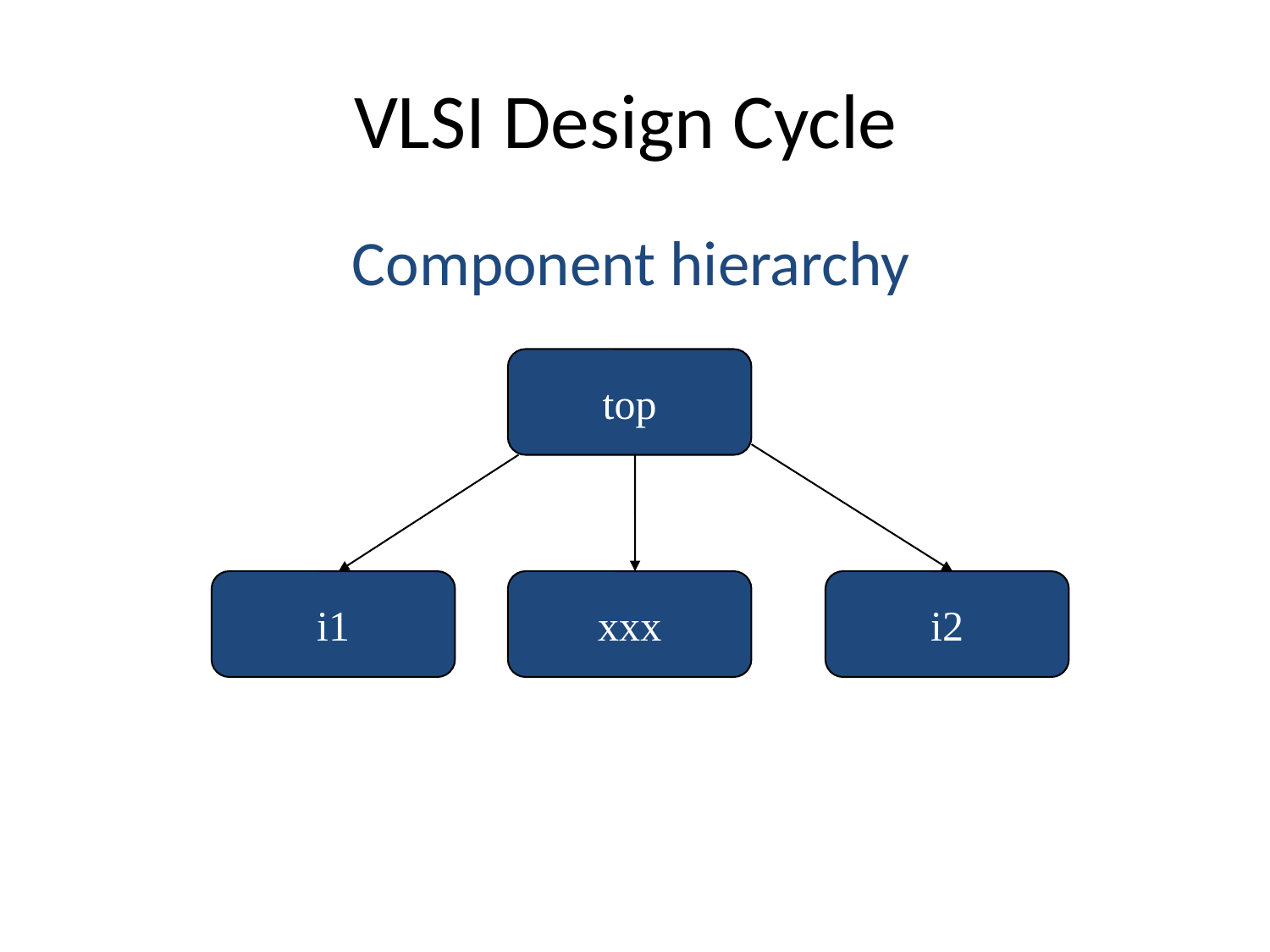

# VLSI Design Cycle
Component hierarchy
top

i1
xxx
i2